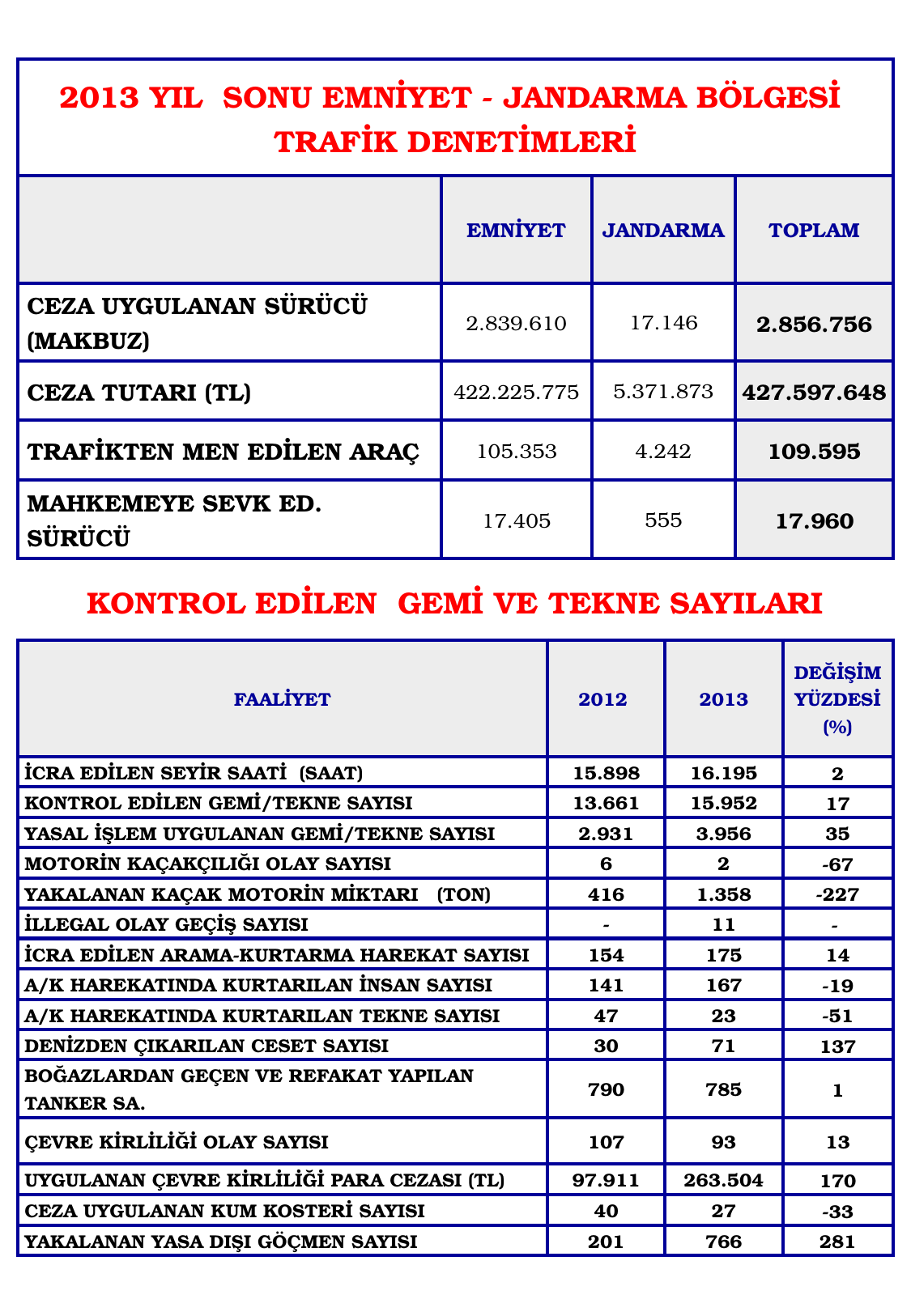

12
| 2013 YIL SONU EMNİYET - JANDARMA BÖLGESİ TRAFİK DENETİMLERİ |  |  |  |
| --- | --- | --- | --- |
|  | EMNİYET | JANDARMA | TOPLAM |
| CEZA UYGULANAN SÜRÜCÜ (MAKBUZ) | 2.839.610 | 17.146 | 2.856.756 |
| CEZA TUTARI (TL) | 422.225.775 | 5.371.873 | 427.597.648 |
| TRAFİKTEN MEN EDİLEN ARAÇ | 105.353 | 4.242 | 109.595 |
| MAHKEMEYE SEVK ED. SÜRÜCÜ | 17.405 | 555 | 17.960 |

KONTROL EDİLEN  GEMİ VE TEKNE SAYILARI
| FAALİYET | 2012 | 2013 | DEĞİŞİM YÜZDESİ (%) |
| --- | --- | --- | --- |
| İCRA EDİLEN SEYİR SAATİ (SAAT) | 15.898 | 16.195 | 2 |
| KONTROL EDİLEN GEMİ/TEKNE SAYISI | 13.661 | 15.952 | 17 |
| YASAL İŞLEM UYGULANAN GEMİ/TEKNE SAYISI | 2.931 | 3.956 | 35 |
| MOTORİN KAÇAKÇILIĞI OLAY SAYISI | 6 | 2 | -67 |
| YAKALANAN KAÇAK MOTORİN MİKTARI (TON) | 416 | 1.358 | -227 |
| İLLEGAL OLAY GEÇİŞ SAYISI | - | 11 | - |
| İCRA EDİLEN ARAMA-KURTARMA HAREKAT SAYISI | 154 | 175 | 14 |
| A/K HAREKATINDA KURTARILAN İNSAN SAYISI | 141 | 167 | -19 |
| A/K HAREKATINDA KURTARILAN TEKNE SAYISI | 47 | 23 | -51 |
| DENİZDEN ÇIKARILAN CESET SAYISI | 30 | 71 | 137 |
| BOĞAZLARDAN GEÇEN VE REFAKAT YAPILAN TANKER SA. | 790 | 785 | 1 |
| ÇEVRE KİRLİLİĞİ OLAY SAYISI | 107 | 93 | 13 |
| UYGULANAN ÇEVRE KİRLİLİĞİ PARA CEZASI (TL) | 97.911 | 263.504 | 170 |
| CEZA UYGULANAN KUM KOSTERİ SAYISI | 40 | 27 | -33 |
| YAKALANAN YASA DIŞI GÖÇMEN SAYISI | 201 | 766 | 281 |